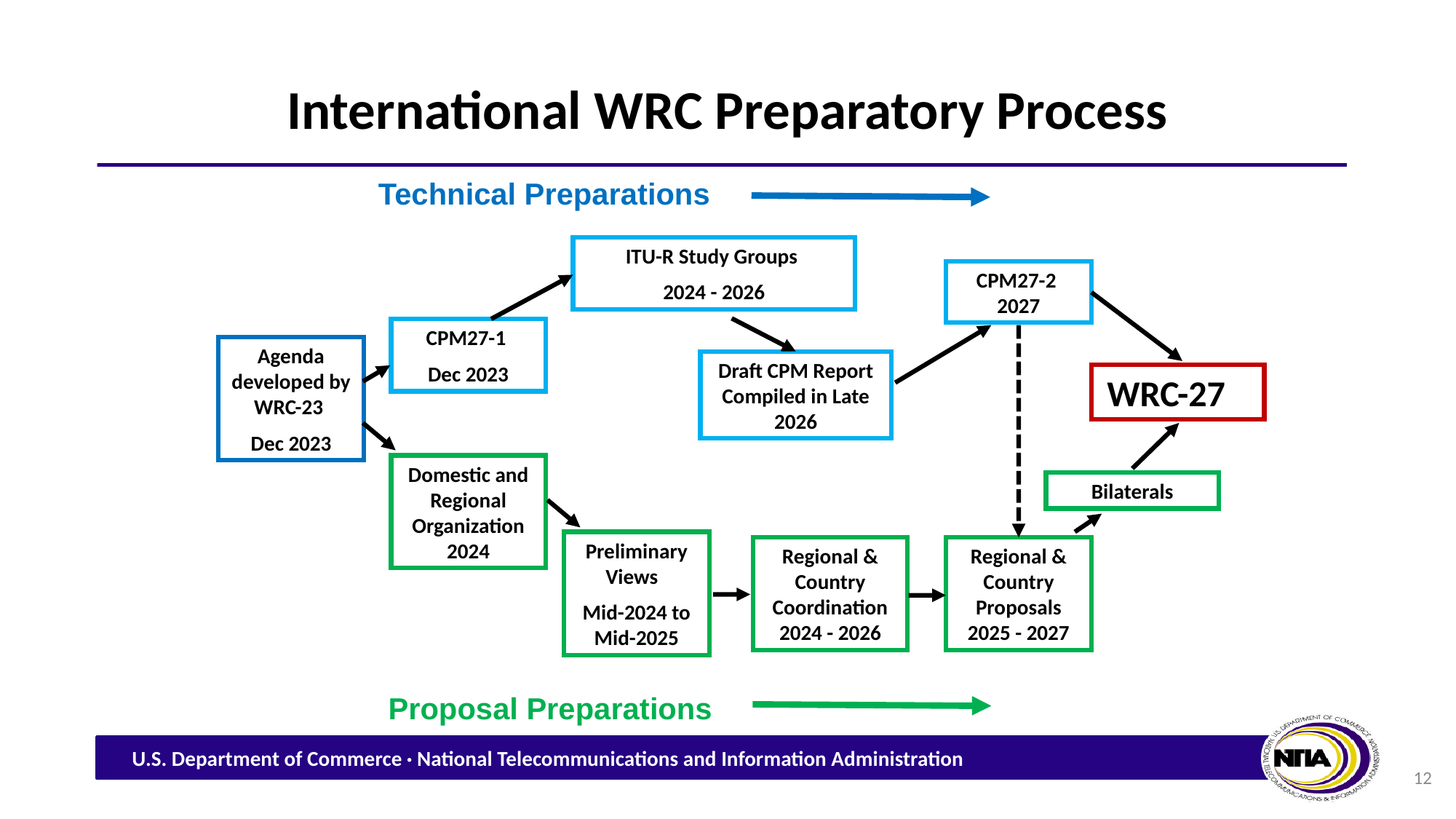

# International WRC Preparatory Process
Technical Preparations

ITU-R Study Groups
2024 - 2026
CPM27-2  2027

CPM27-1
Dec 2023

Agenda developed by WRC-23
Dec 2023
Draft CPM Report Compiled in Late 2026
WRC-27

Domestic and Regional Organization 2024
Bilaterals

Preliminary Views
Mid-2024 to Mid-2025
Regional & Country Coordination 2024 - 2026
Regional & Country Proposals 2025 - 2027

Proposal Preparations

12